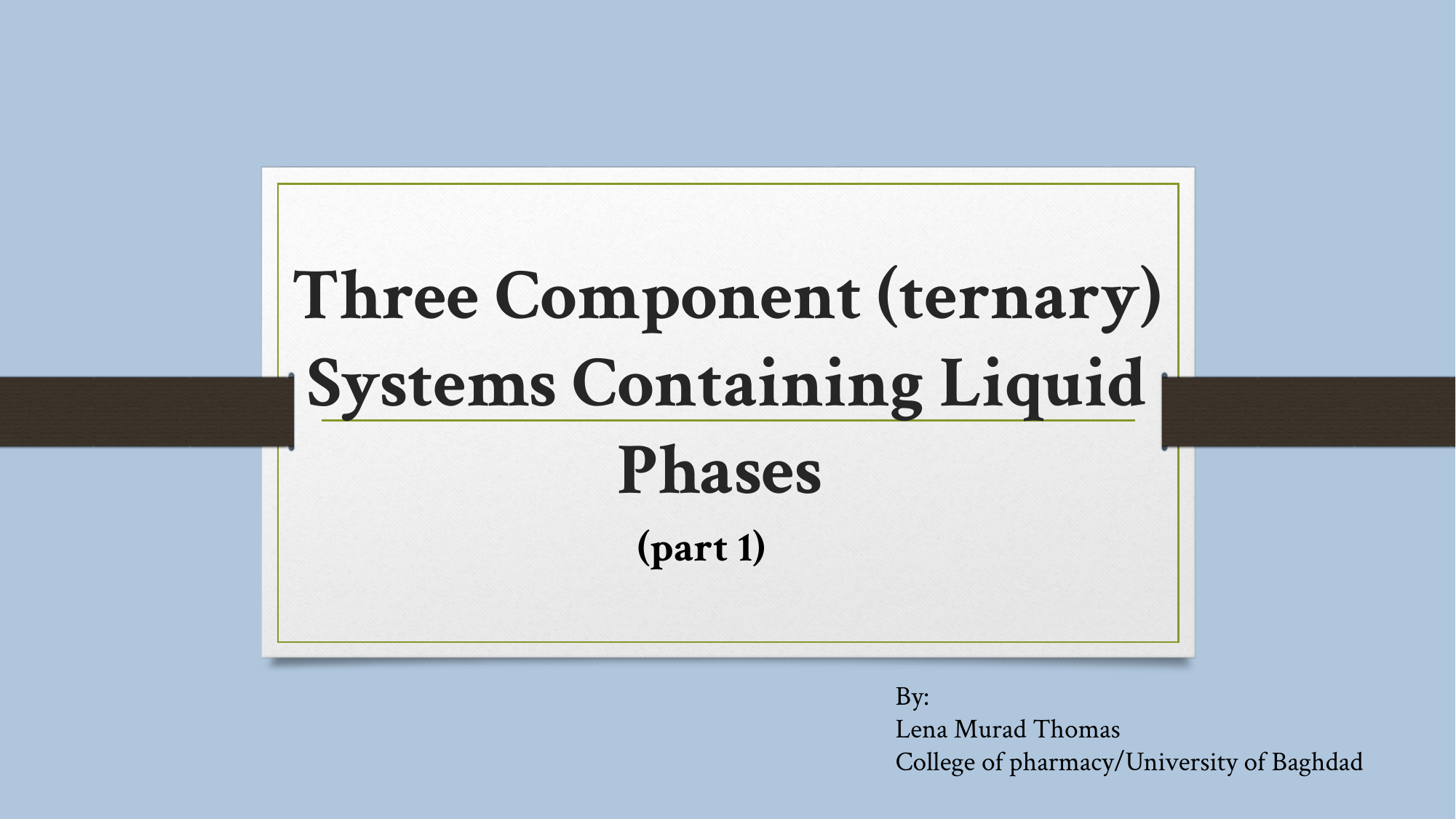

# Three Component (ternary) Systems Containing Liquid Phases
(part 1)
By:
Lena Murad Thomas
College of pharmacy/University of Baghdad